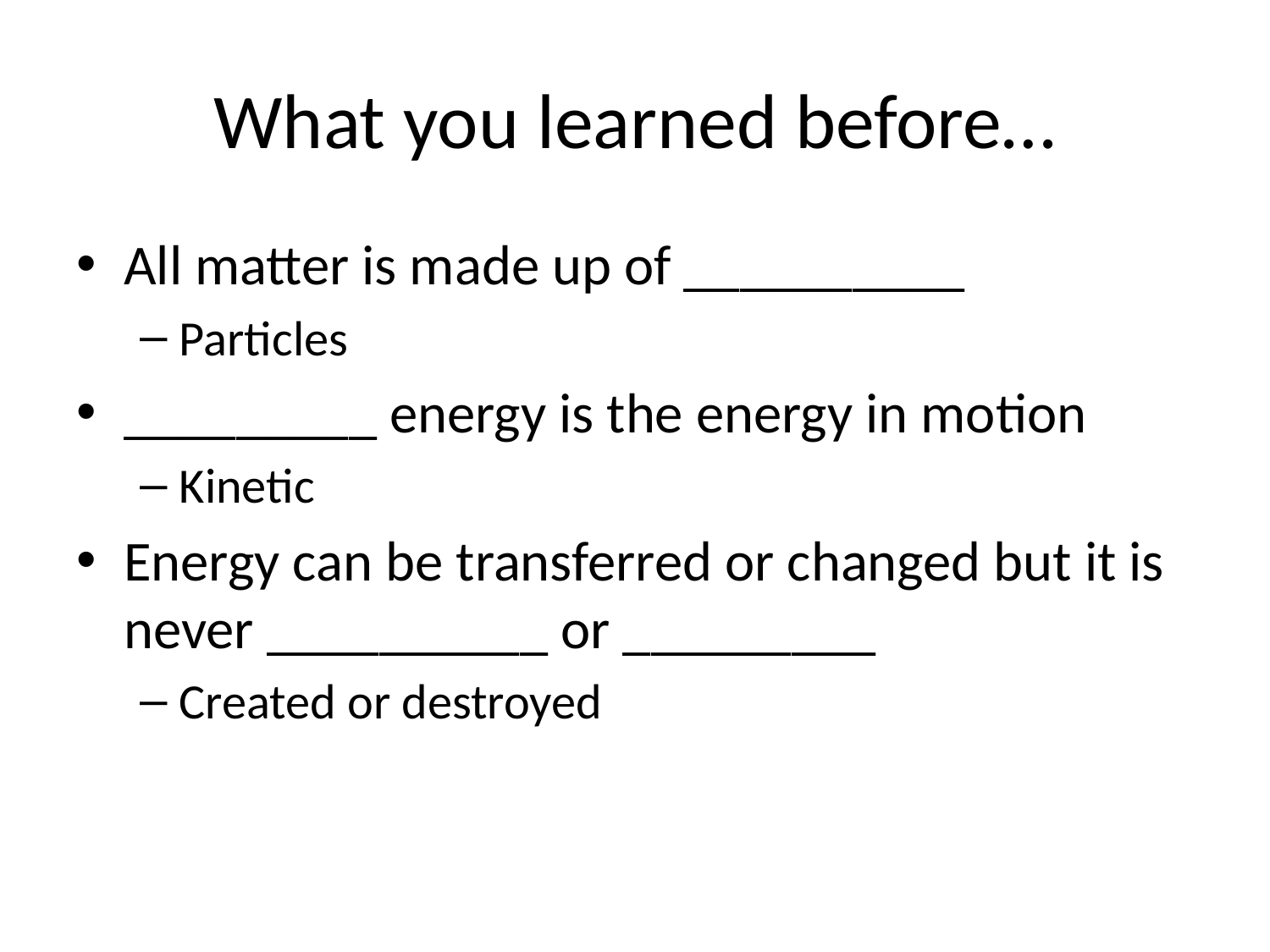

# What you learned before…
All matter is made up of __________
Particles
_________ energy is the energy in motion
Kinetic
Energy can be transferred or changed but it is never __________ or _________
Created or destroyed